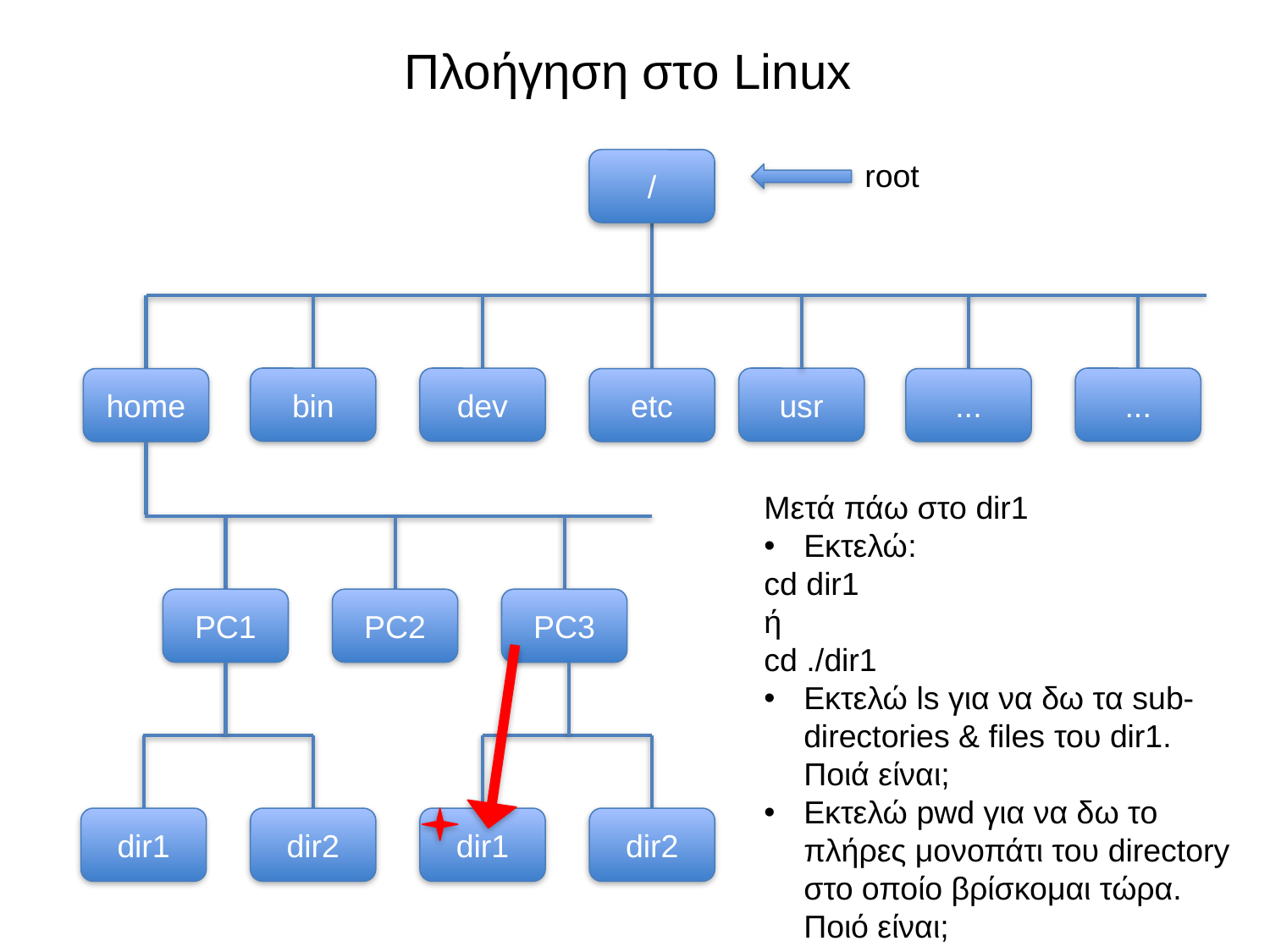

# Πλοήγηση στο Linux
/
root

bin
dev
usr
...
home
etc
...
Μετά πάω στο dir1
Εκτελώ:
cd dir1
ή
cd ./dir1
Εκτελώ ls για να δω τα sub-directories & files του dir1. Ποιά είναι;
Εκτελώ pwd για να δω το πλήρες μονοπάτι του directory στο οποίο βρίσκομαι τώρα. Ποιό είναι;
PC1
PC2
PC3

dir1
dir2
dir1

dir2